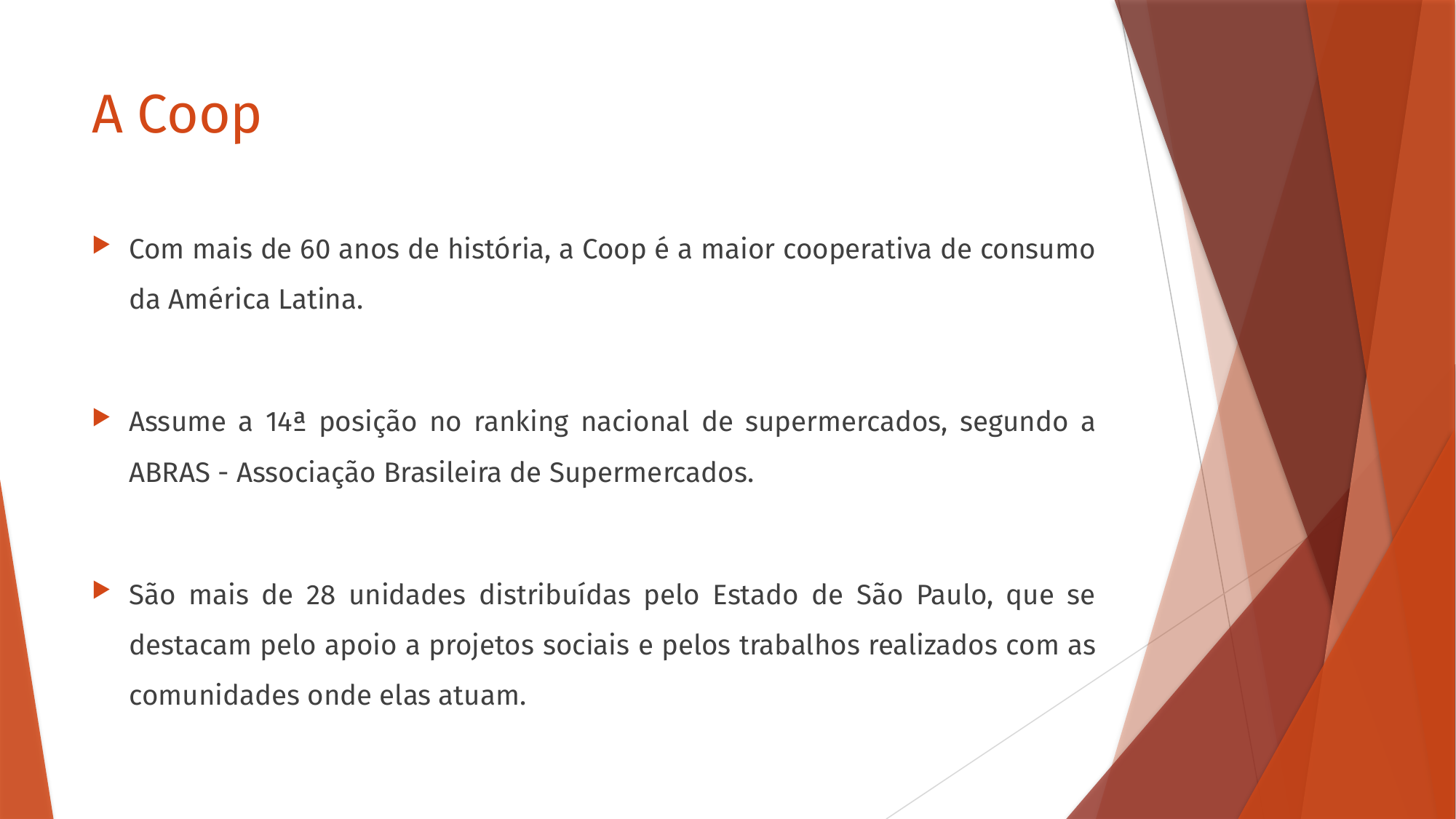

# A Coop
Com mais de 60 anos de história, a Coop é a maior cooperativa de consumo da América Latina.

Assume a 14ª posição no ranking nacional de supermercados, segundo a ABRAS - Associação Brasileira de Supermercados.

São mais de 28 unidades distribuídas pelo Estado de São Paulo, que se destacam pelo apoio a projetos sociais e pelos trabalhos realizados com as comunidades onde elas atuam.